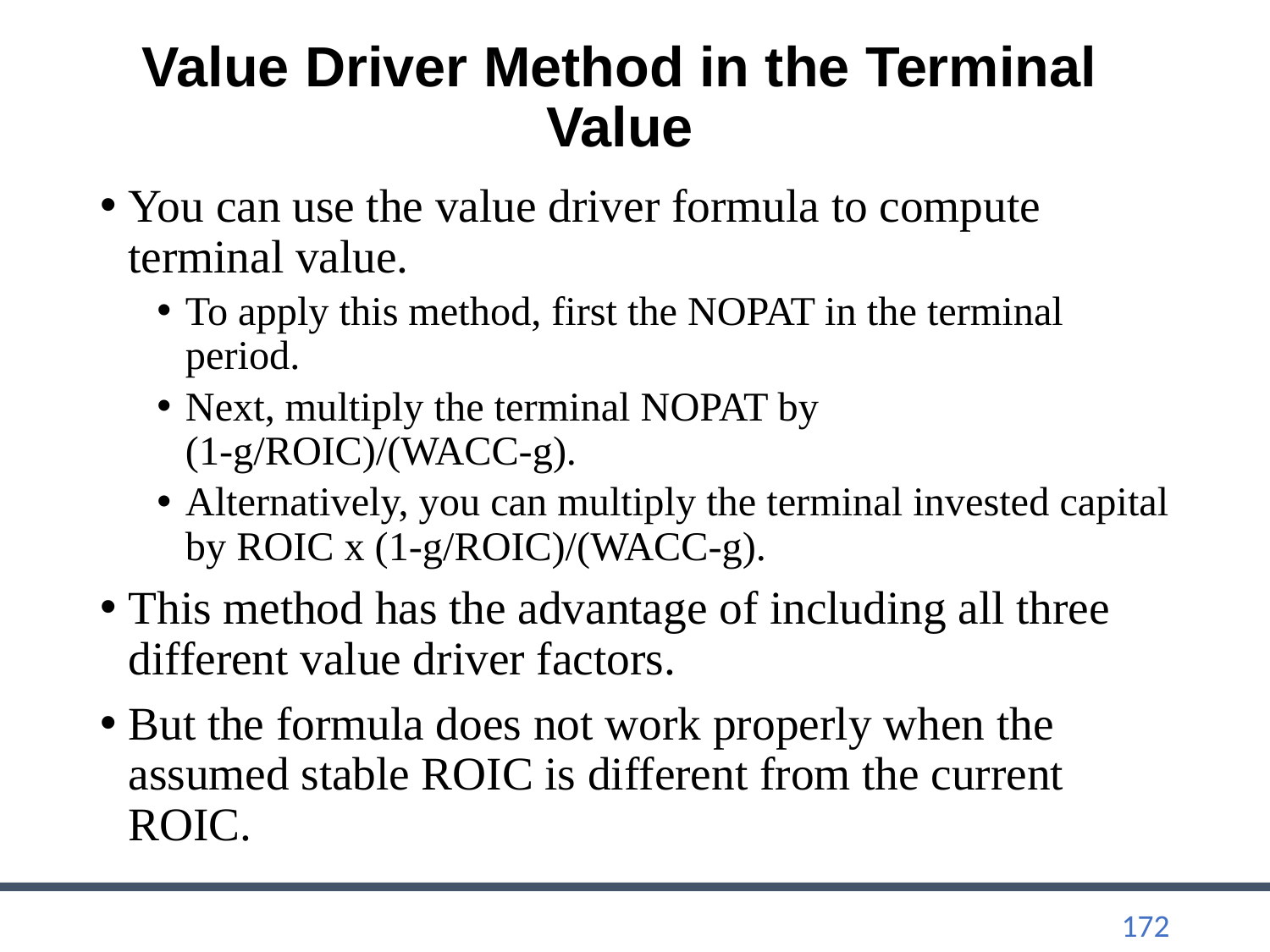

# Value Driver Method in the Terminal Value
You can use the value driver formula to compute terminal value.
To apply this method, first the NOPAT in the terminal period.
Next, multiply the terminal NOPAT by (1-g/ROIC)/(WACC-g).
Alternatively, you can multiply the terminal invested capital by ROIC x (1-g/ROIC)/(WACC-g).
This method has the advantage of including all three different value driver factors.
But the formula does not work properly when the assumed stable ROIC is different from the current ROIC.

172